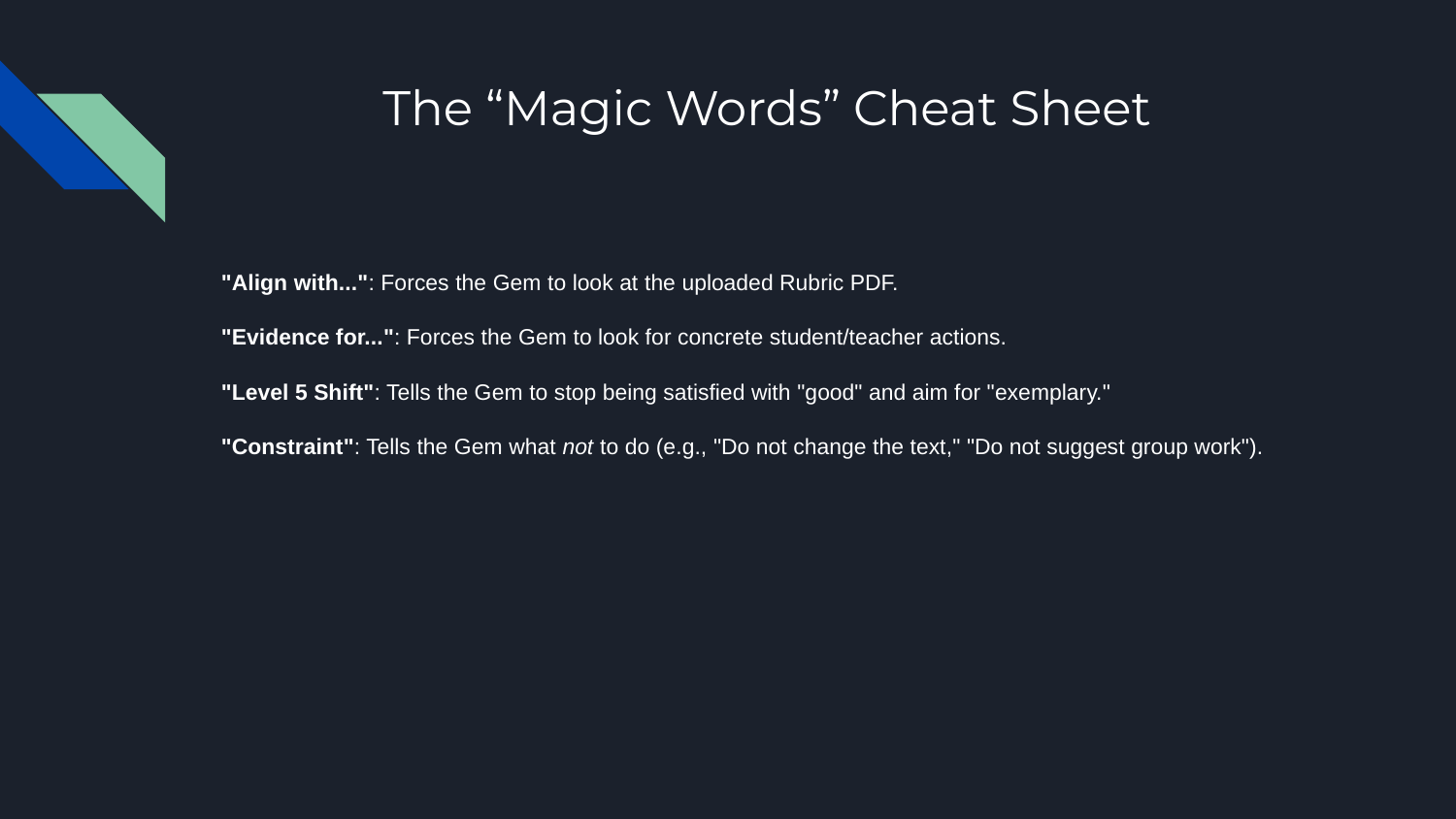

# The “Magic Words” Cheat Sheet
"Align with...": Forces the Gem to look at the uploaded Rubric PDF.
"Evidence for...": Forces the Gem to look for concrete student/teacher actions.
"Level 5 Shift": Tells the Gem to stop being satisfied with "good" and aim for "exemplary."
"Constraint": Tells the Gem what not to do (e.g., "Do not change the text," "Do not suggest group work").